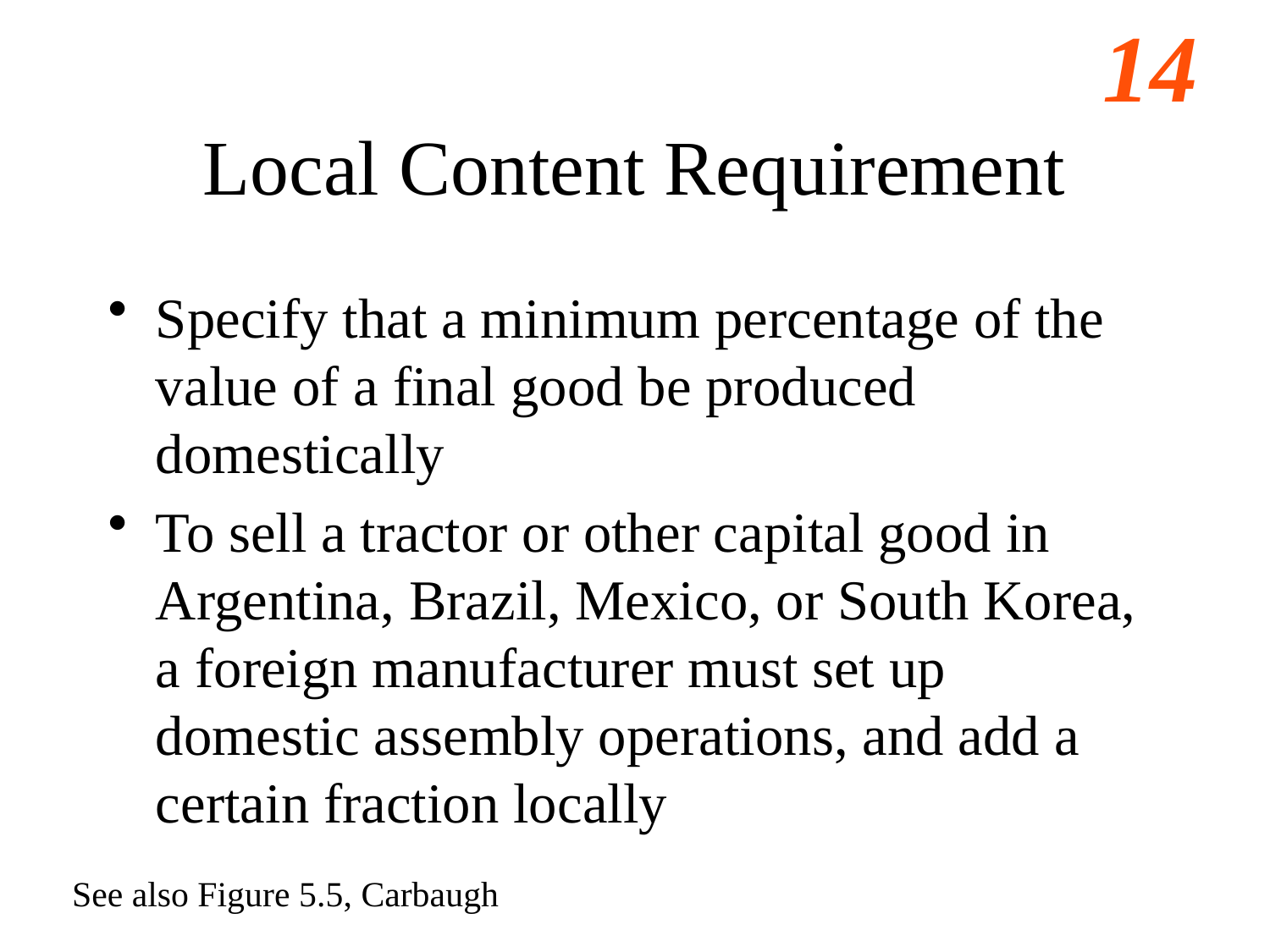

# Local Content Requirement
Specify that a minimum percentage of the value of a final good be produced domestically
To sell a tractor or other capital good in Argentina, Brazil, Mexico, or South Korea, a foreign manufacturer must set up domestic assembly operations, and add a certain fraction locally
See also Figure 5.5, Carbaugh